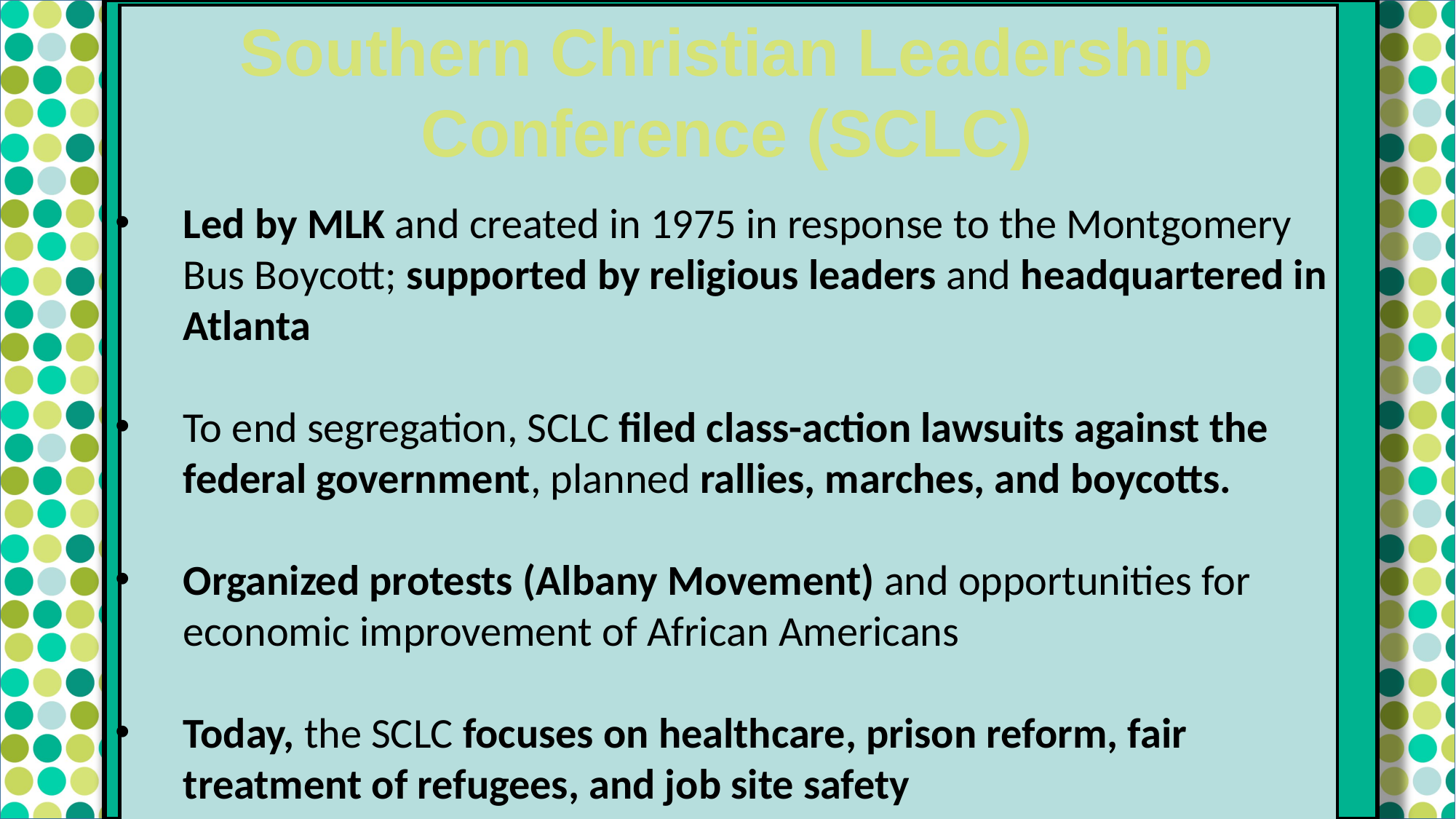

Southern Christian Leadership
Conference (SCLC)

Led by MLK and created in 1975 in response to the Montgomery Bus Boycott; supported by religious leaders and headquartered in Atlanta

To end segregation, SCLC filed class-action lawsuits against the federal government, planned rallies, marches, and boycotts.

Organized protests (Albany Movement) and opportunities for economic improvement of African Americans

Today, the SCLC focuses on healthcare, prison reform, fair treatment of refugees, and job site safety